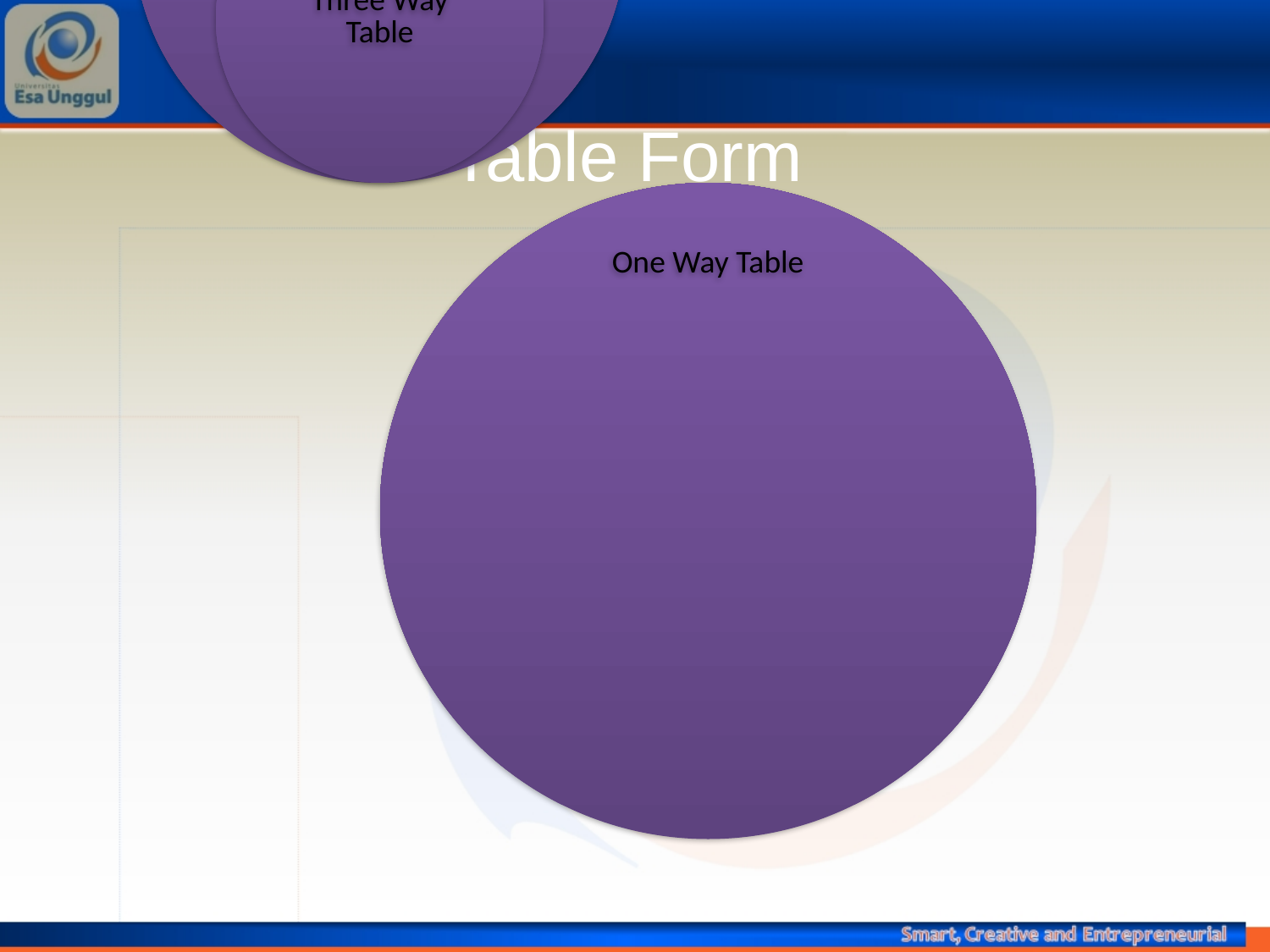

# Table Form
Three Way Table
One Way Table